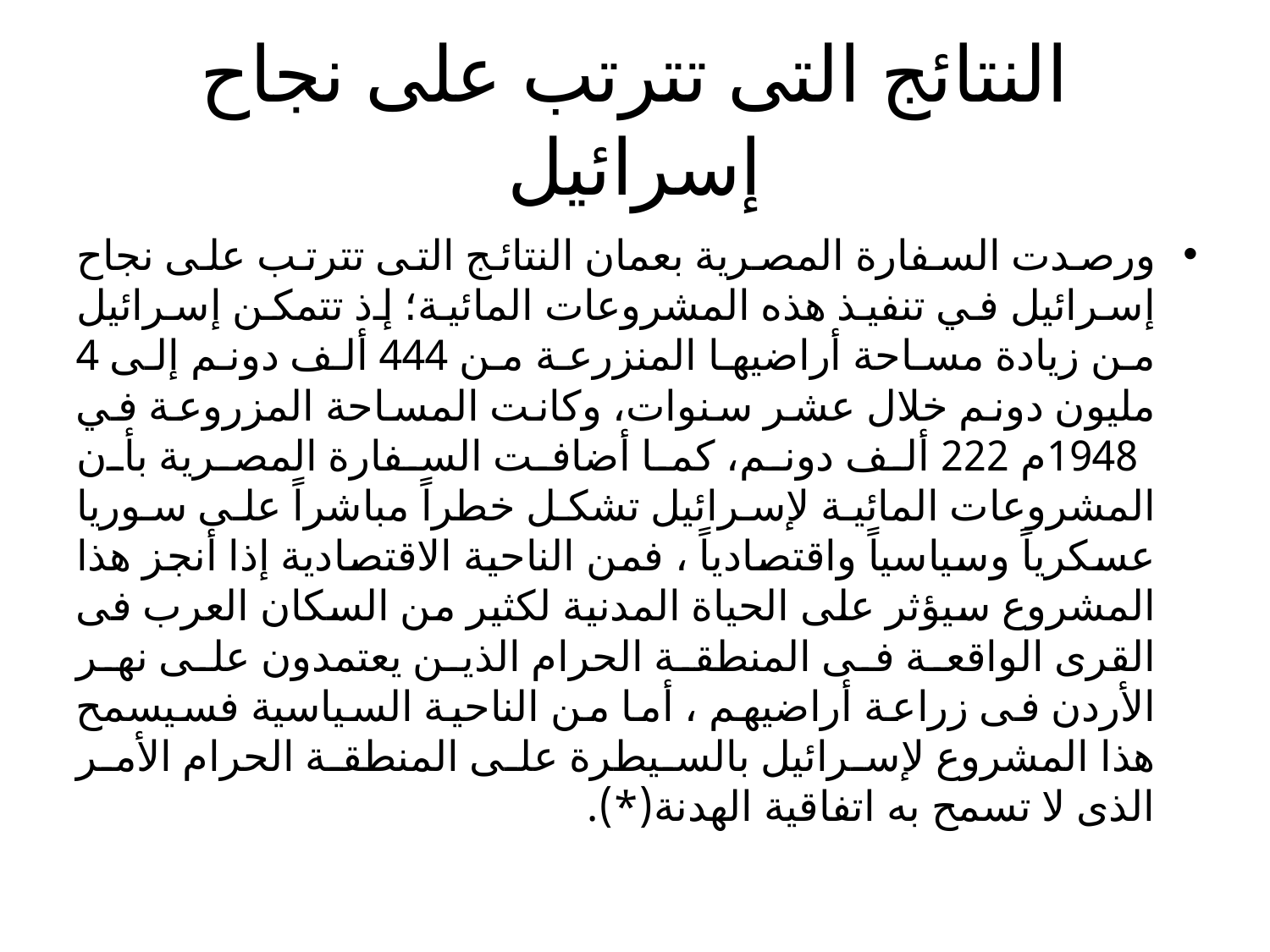

# النتائج التى تترتب على نجاح إسرائيل
ورصدت السفارة المصرية بعمان النتائج التى تترتب على نجاح إسرائيل في تنفيذ هذه المشروعات المائية؛ إذ تتمكن إسرائيل من زيادة مساحة أراضيها المنزرعة من 444 ألف دونم إلى 4 مليون دونم خلال عشر سنوات، وكانت المساحة المزروعة في 1948م 222 ألف دونم، كما أضافت السفارة المصرية بأن المشروعات المائية لإسرائيل تشكل خطراً مباشراً على سوريا عسكرياً وسياسياً واقتصادياً ، فمن الناحية الاقتصادية إذا أنجز هذا المشروع سيؤثر على الحياة المدنية لكثير من السكان العرب فى القرى الواقعة فى المنطقة الحرام الذين يعتمدون على نهر الأردن فى زراعة أراضيهم ، أما من الناحية السياسية فسيسمح هذا المشروع لإسرائيل بالسيطرة على المنطقة الحرام الأمر الذى لا تسمح به اتفاقية الهدنة(*).